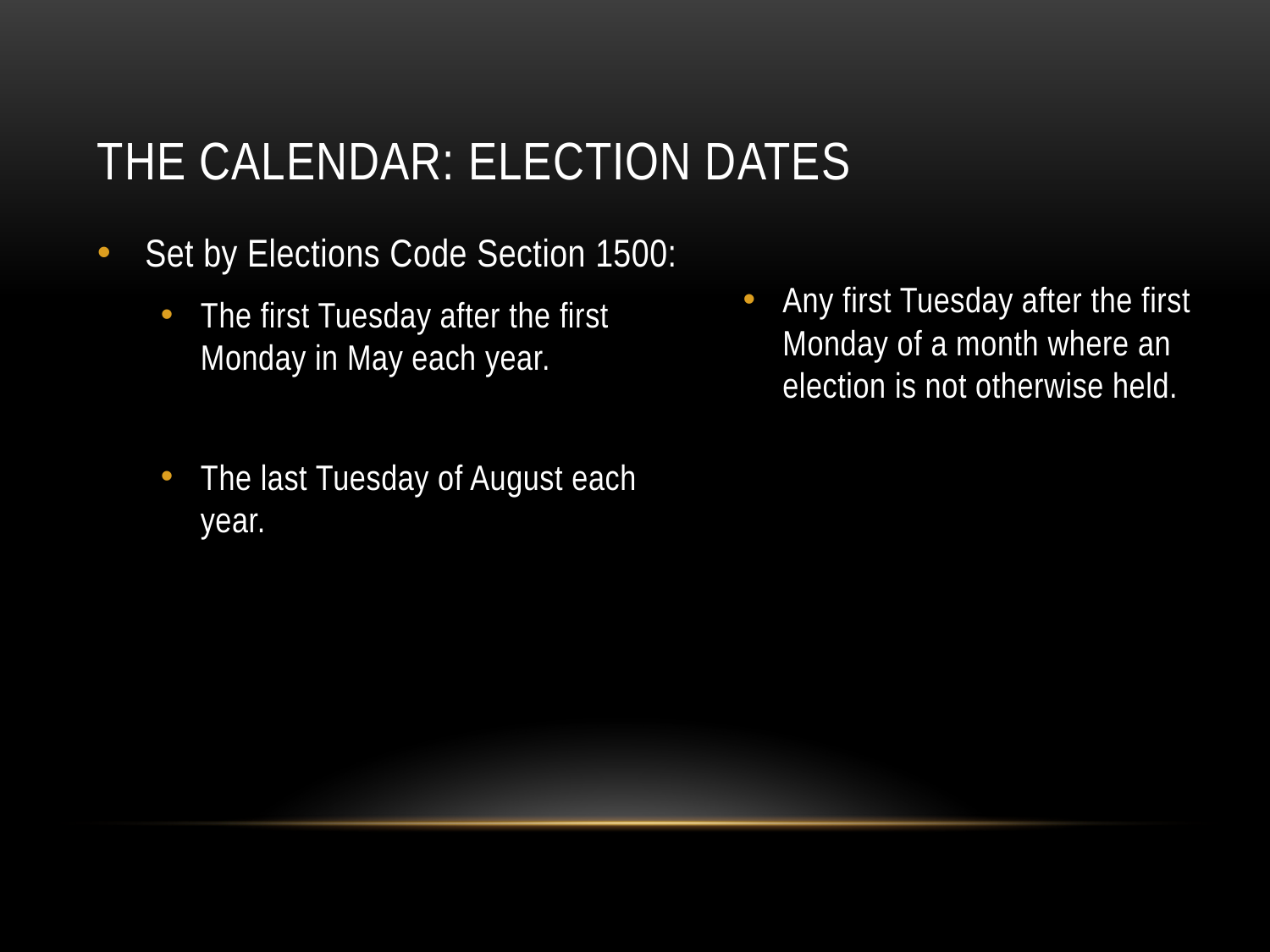

# The Calendar: Election Dates
Set by Elections Code Section 1500:
The first Tuesday after the first Monday in May each year.

The last Tuesday of August each year.

Any first Tuesday after the first Monday of a month where an election is not otherwise held.